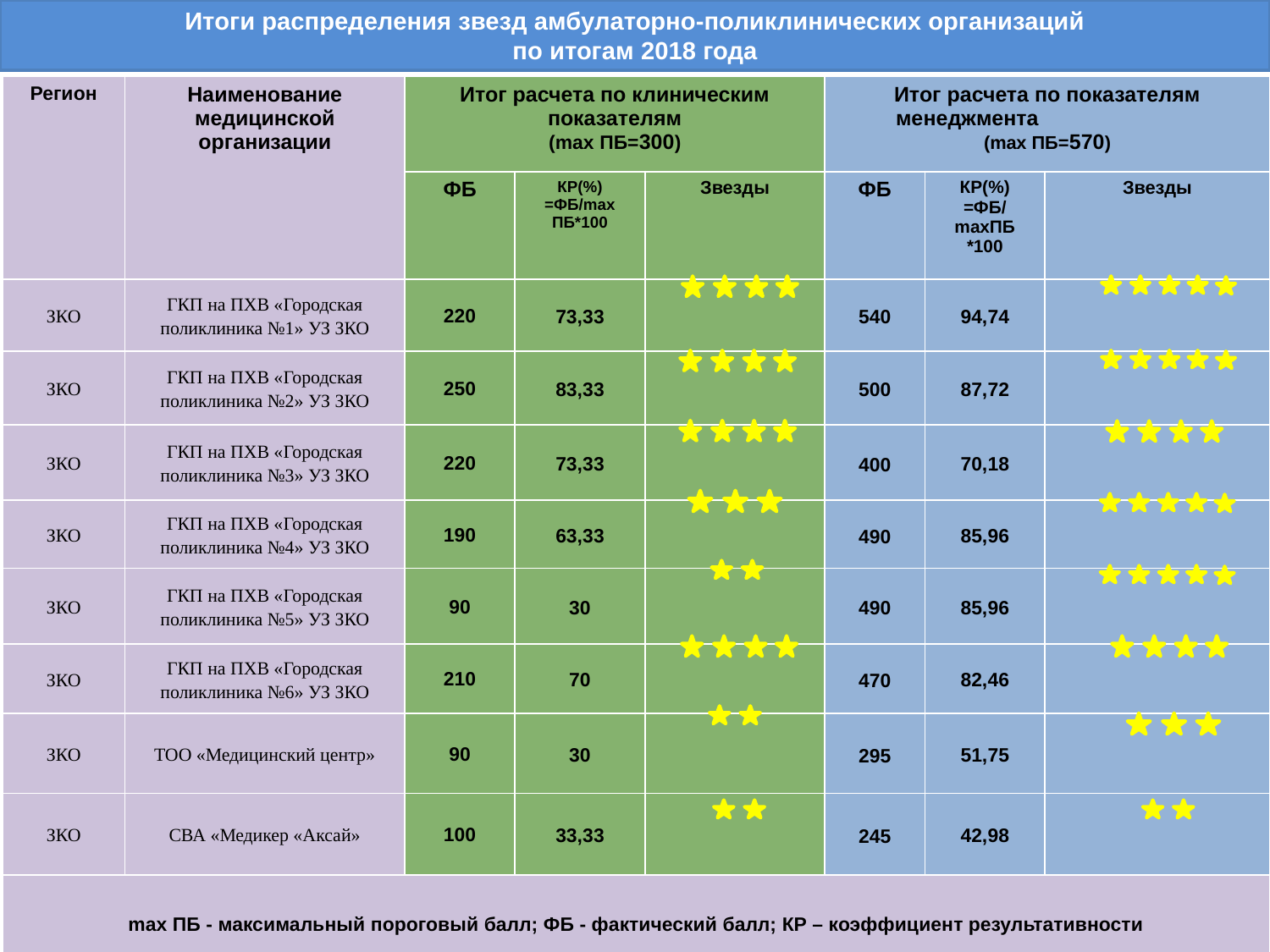

# Итоги распределения звезд амбулаторно-поликлинических организаций по итогам 2018 года
| Регион | Наименование медицинской организации | Итог расчета по клиническим показателям (mах ПБ=300) |  |  | Итог расчета по показателям менеджмента (mах ПБ=570) |  |  |
| --- | --- | --- | --- | --- | --- | --- | --- |
|  |  | ФБ | КР(%) =ФБ/mах ПБ\*100 | Звезды | ФБ | КР(%) =ФБ/mахПБ \*100 | Звезды |
| ЗКО | ГКП на ПХВ «Городская поликлиника №1» УЗ ЗКО | 220 | 73,33 |  | 540 | 94,74 |  |
| ЗКО | ГКП на ПХВ «Городская поликлиника №2» УЗ ЗКО | 250 | 83,33 |  | 500 | 87,72 |  |
| ЗКО | ГКП на ПХВ «Городская поликлиника №3» УЗ ЗКО | 220 | 73,33 |  | 400 | 70,18 |  |
| ЗКО | ГКП на ПХВ «Городская поликлиника №4» УЗ ЗКО | 190 | 63,33 |  | 490 | 85,96 |  |
| ЗКО | ГКП на ПХВ «Городская поликлиника №5» УЗ ЗКО | 90 | 30 |  | 490 | 85,96 |  |
| ЗКО | ГКП на ПХВ «Городская поликлиника №6» УЗ ЗКО | 210 | 70 |  | 470 | 82,46 |  |
| ЗКО | ТОО «Медицинский центр» | 90 | 30 |  | 295 | 51,75 |  |
| ЗКО | СВА «Медикер «Аксай» | 100 | 33,33 |  | 245 | 42,98 |  |
| mах ПБ - максимальный пороговый балл; ФБ - фактический балл; КР – коэффициент результативности |  |  |  |  |  |  |  |